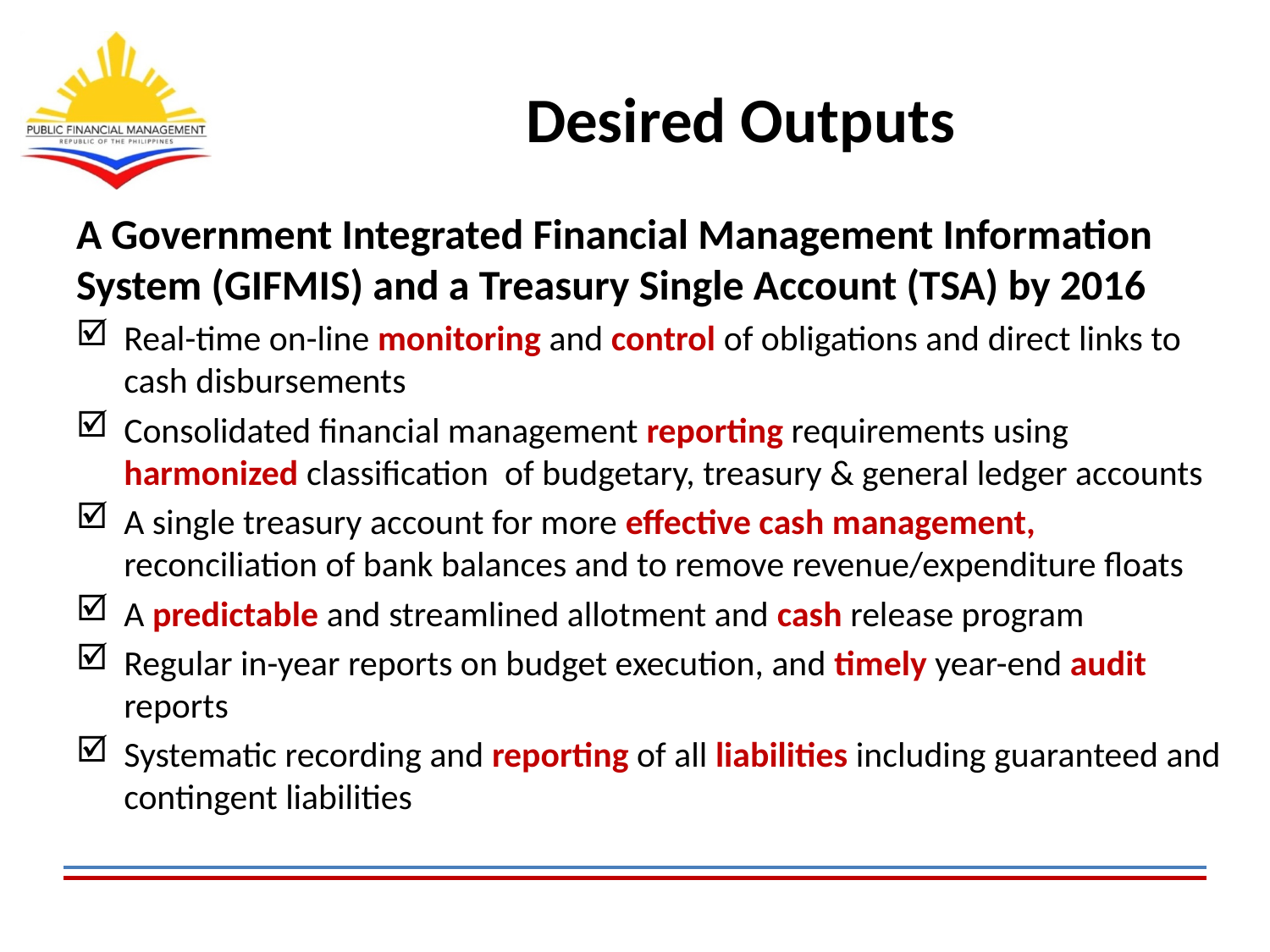

# Desired Outputs
A Government Integrated Financial Management Information System (GIFMIS) and a Treasury Single Account (TSA) by 2016
Real-time on-line monitoring and control of obligations and direct links to cash disbursements
Consolidated financial management reporting requirements using harmonized classification  of budgetary, treasury & general ledger accounts
A single treasury account for more effective cash management, reconciliation of bank balances and to remove revenue/expenditure floats
A predictable and streamlined allotment and cash release program
Regular in-year reports on budget execution, and timely year-end audit reports
Systematic recording and reporting of all liabilities including guaranteed and contingent liabilities